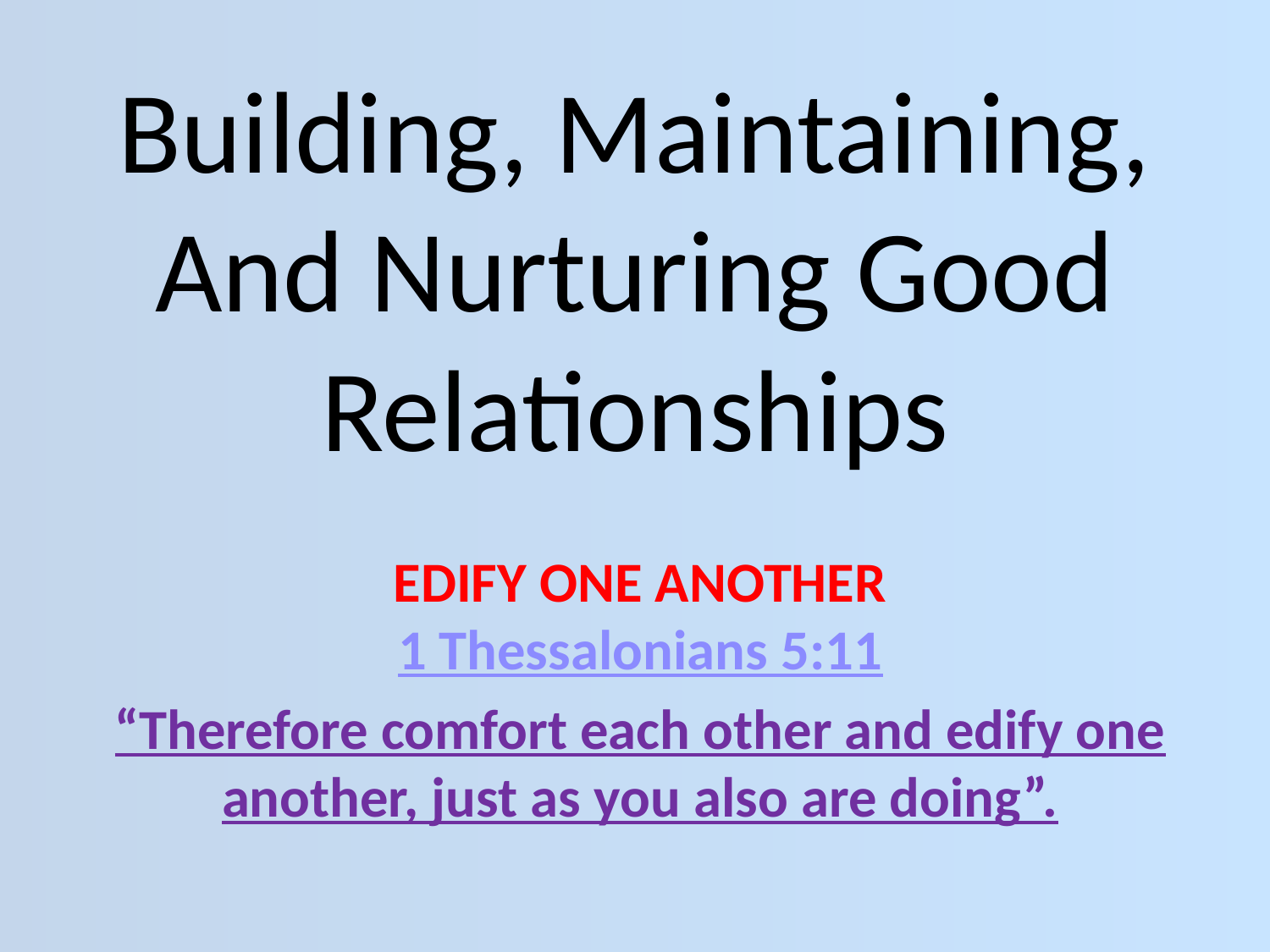

# Building, Maintaining, And Nurturing Good Relationships
EDIFY ONE ANOTHER
1 Thessalonians 5:11
“Therefore comfort each other and edify one another, just as you also are doing”.